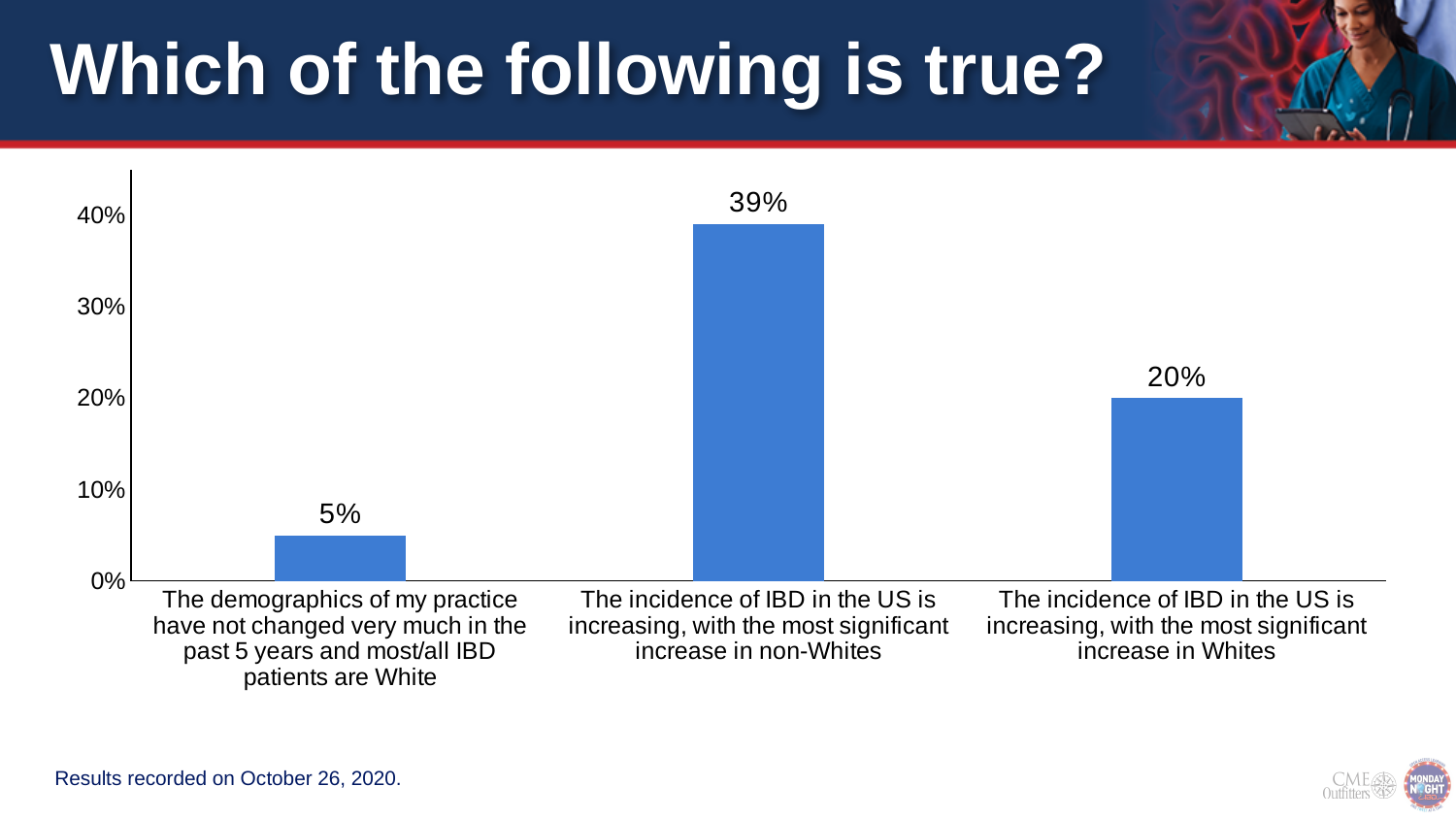

# Which of the following is true?

### Chart

| Category | Series 1 |
|---|---|
| The demographics of my practice have not changed very much in the past 5 years and most/all IBD patients are White | 0.05 |
| The incidence of IBD in the US is increasing, with the most significant increase in non-Whites | 0.39 |
| The incidence of IBD in the US is increasing, with the most significant increase in Whites | 0.2 |
Results recorded on October 26, 2020.